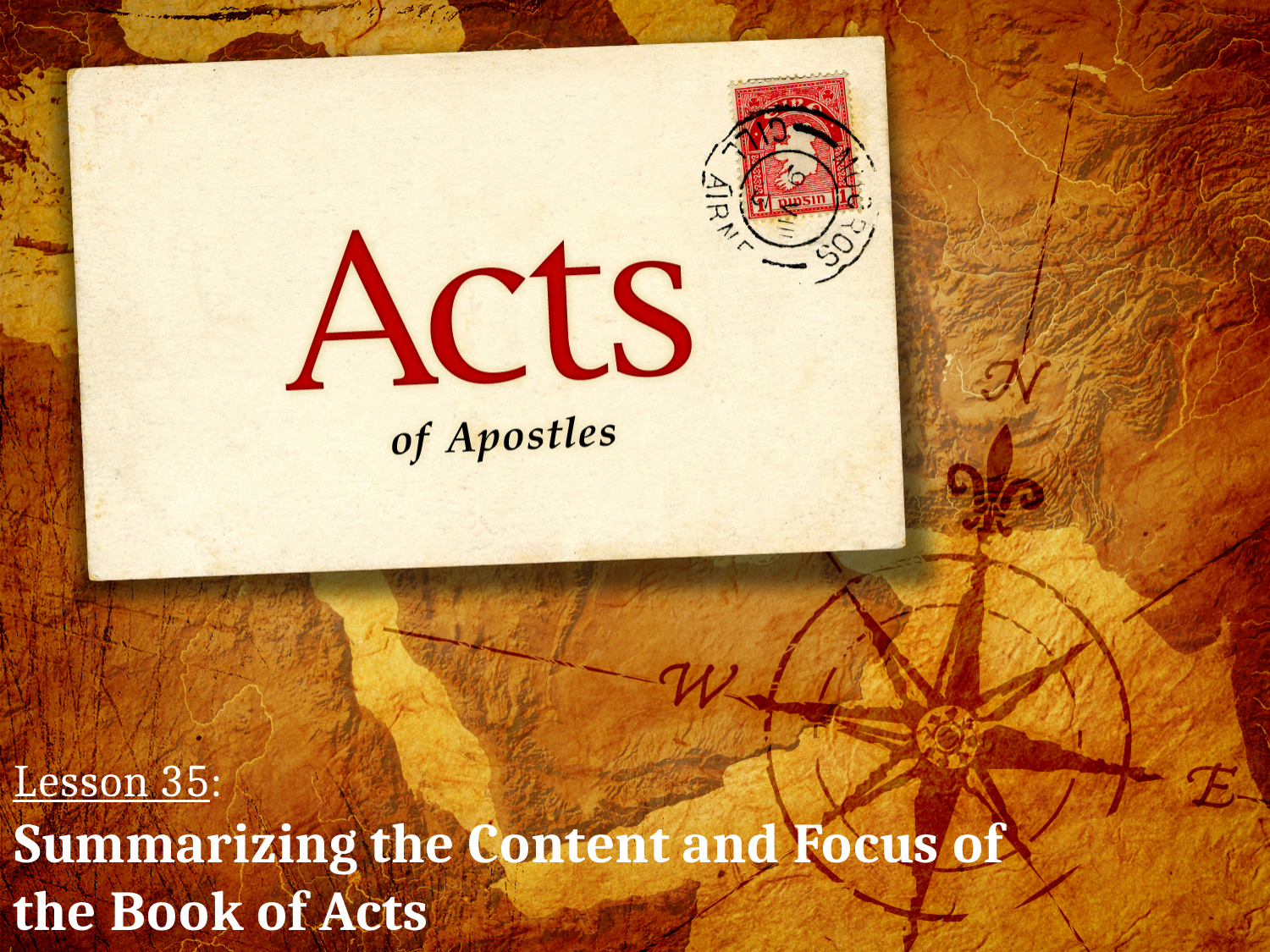

# Lesson 35: Summarizing the Content and Focus of the Book of Acts